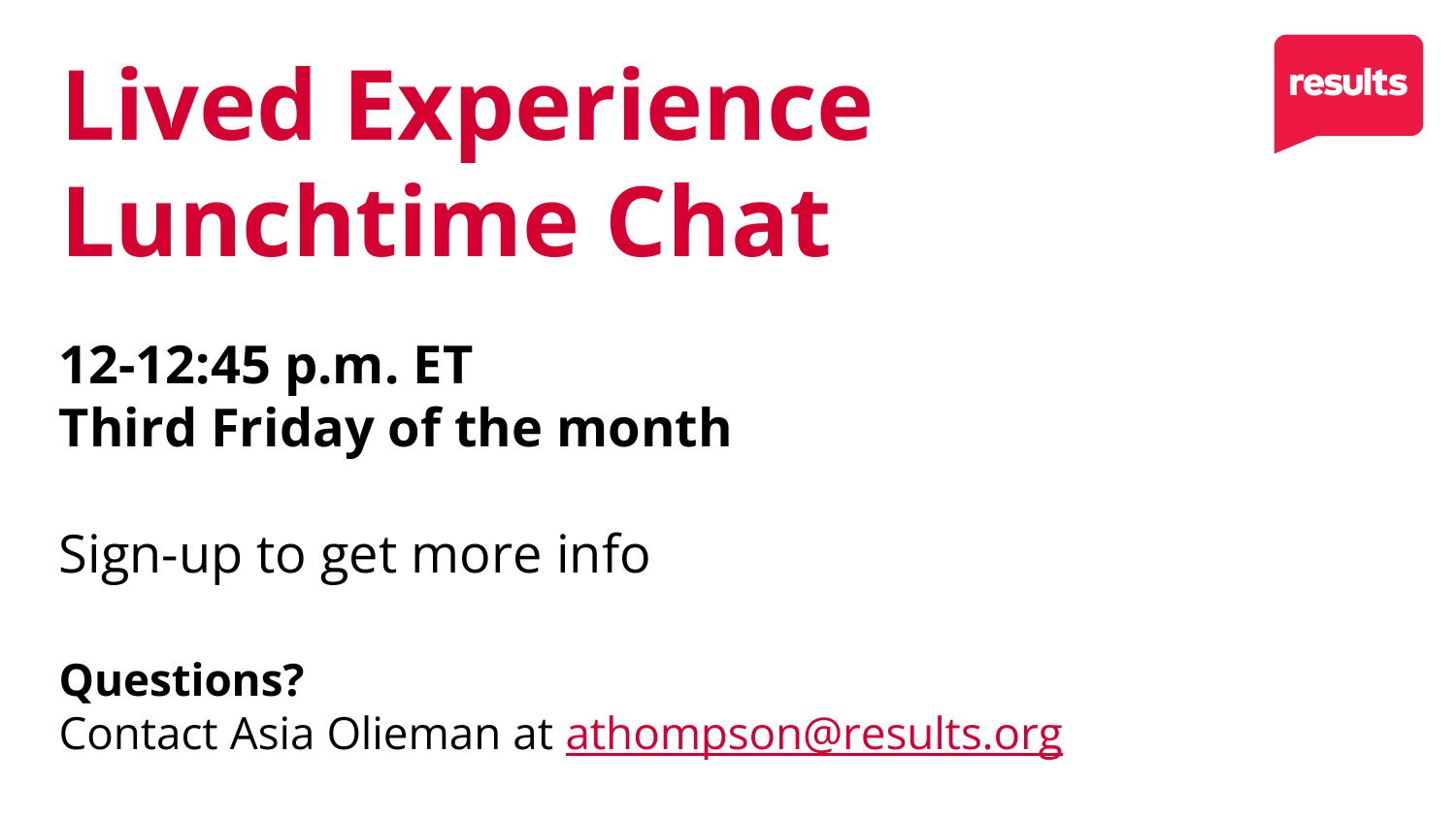

Lived Experience Lunchtime Chat
12-12:45 p.m. ET
Third Friday of the month

Sign-up to get more info

Questions?
Contact Asia Olieman at athompson@results.org